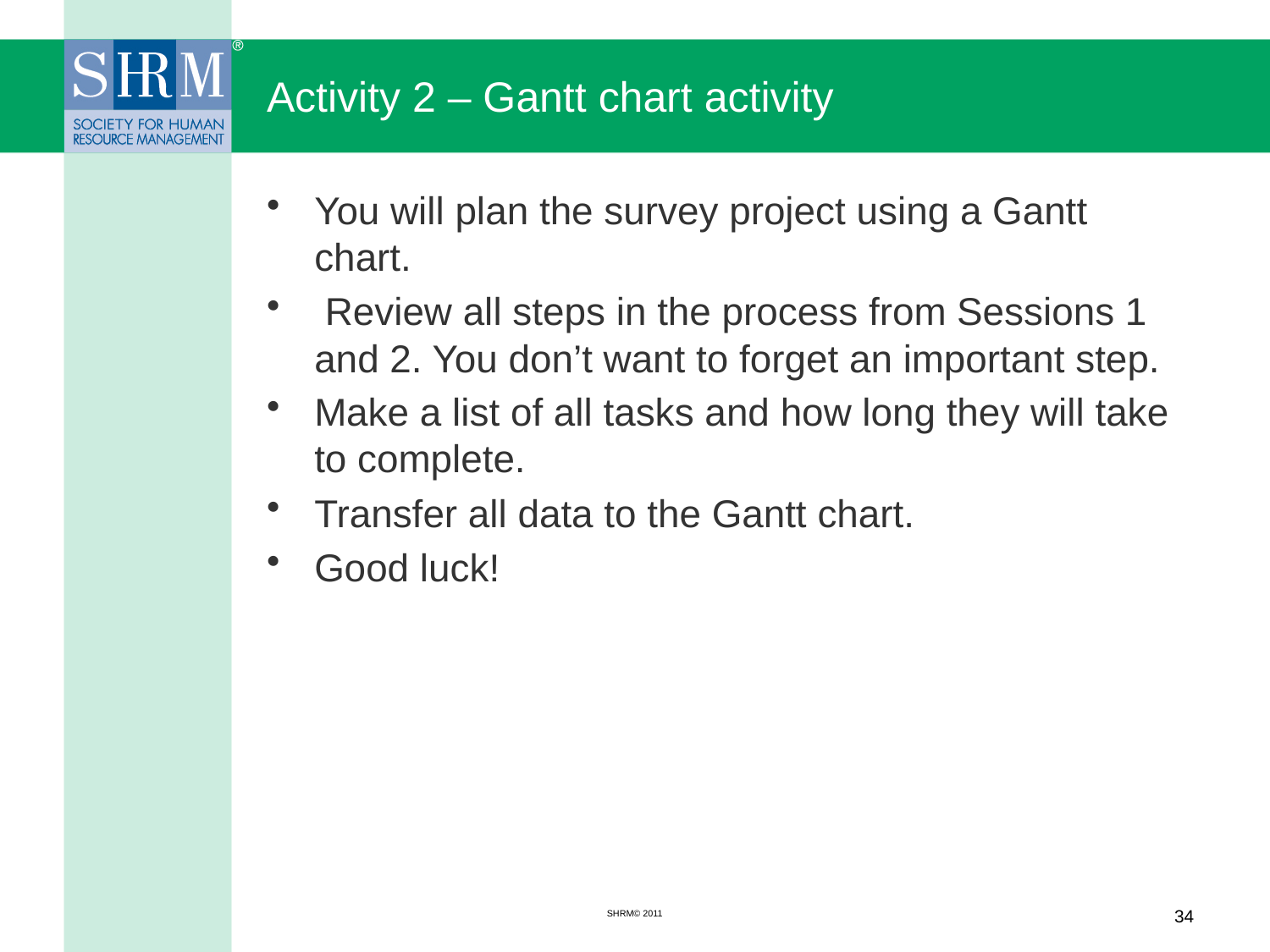

# Activity 2 – Gantt chart activity
You will plan the survey project using a Gantt chart.
 Review all steps in the process from Sessions 1 and 2. You don’t want to forget an important step.
Make a list of all tasks and how long they will take to complete.
Transfer all data to the Gantt chart.
Good luck!
SHRM© 2011
34